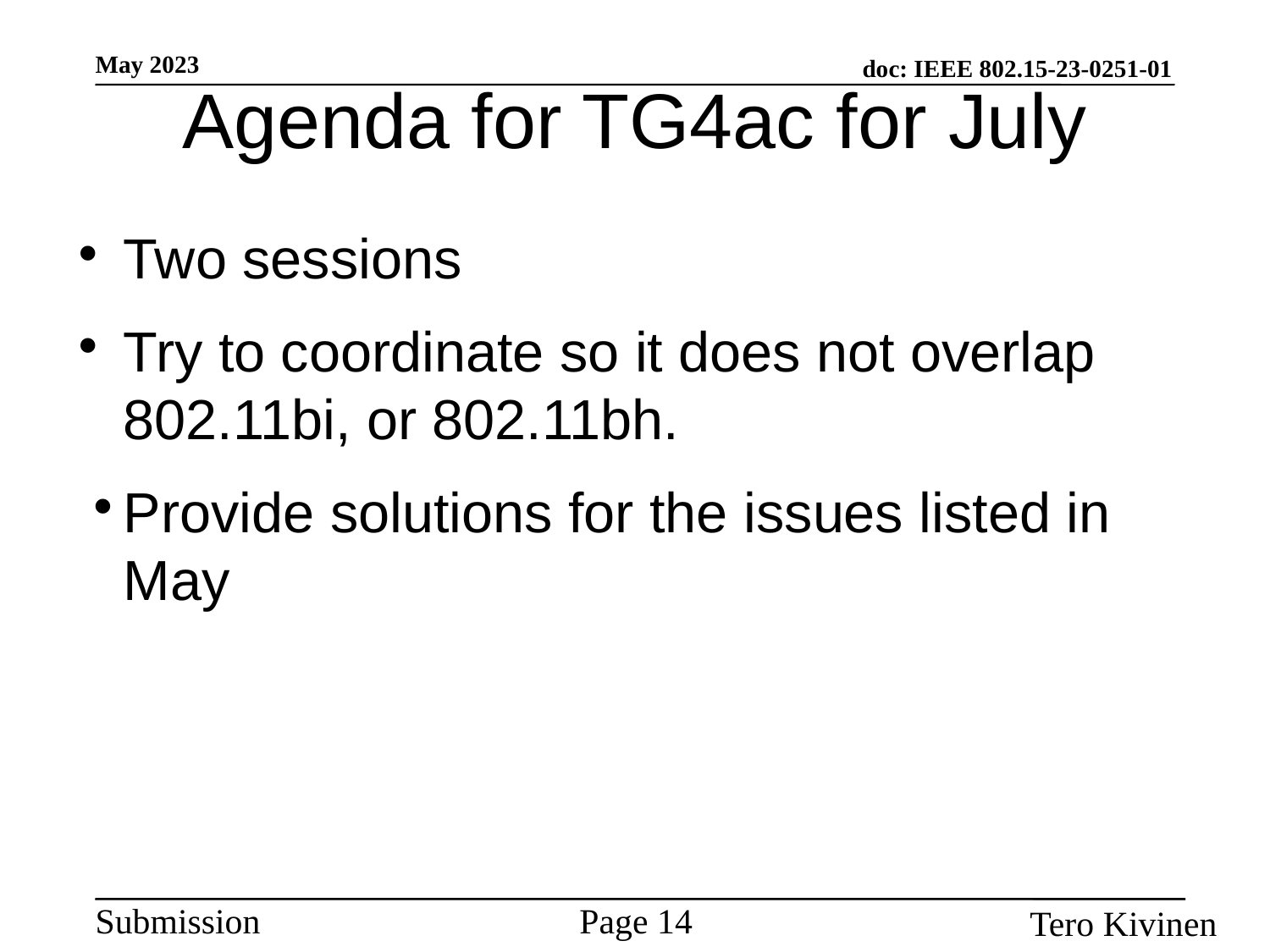

Agenda for TG4ac for July
Two sessions
Try to coordinate so it does not overlap 802.11bi, or 802.11bh.
Provide solutions for the issues listed in May